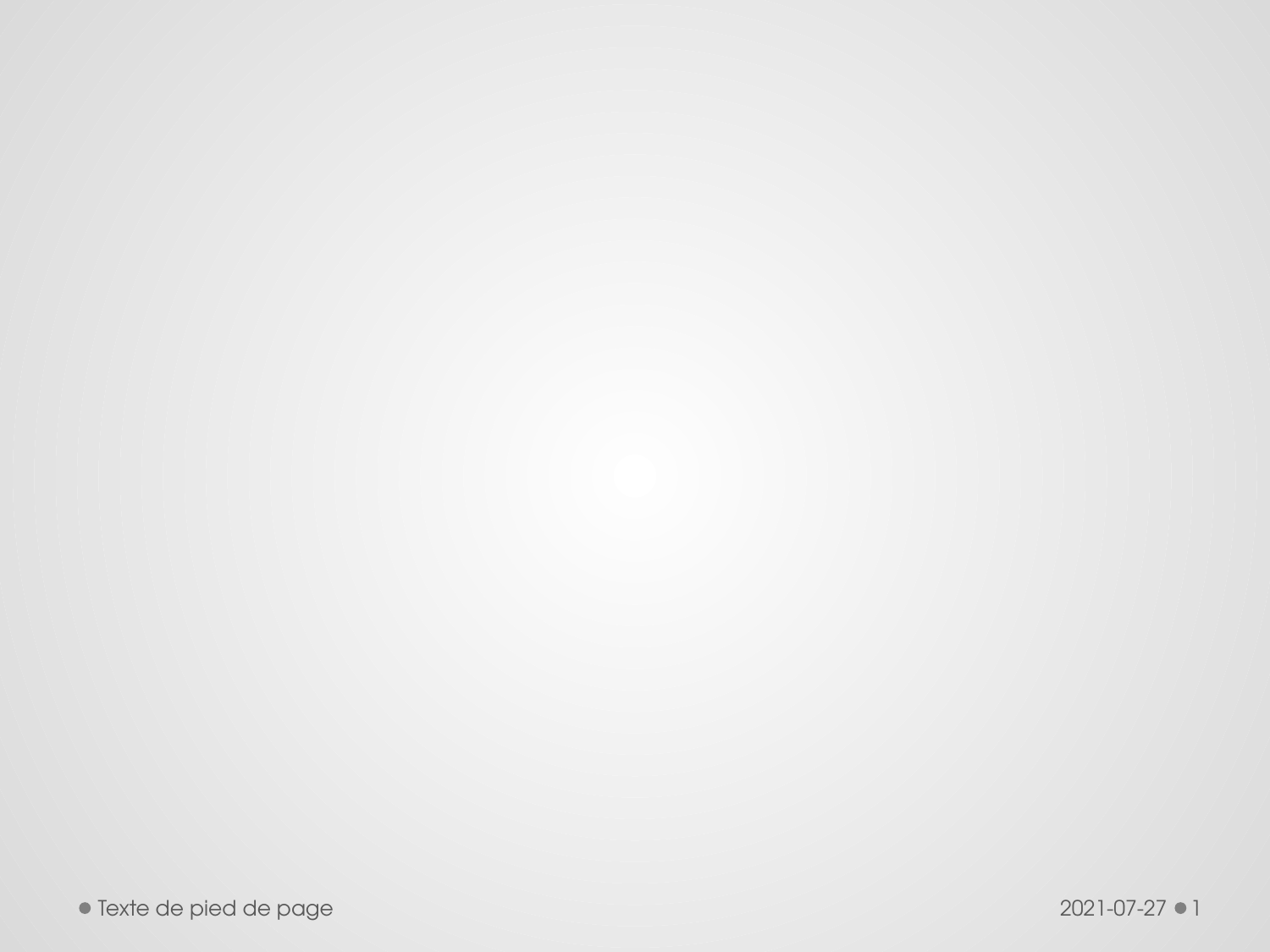

#

Texte de pied de page
2021-07-27
1